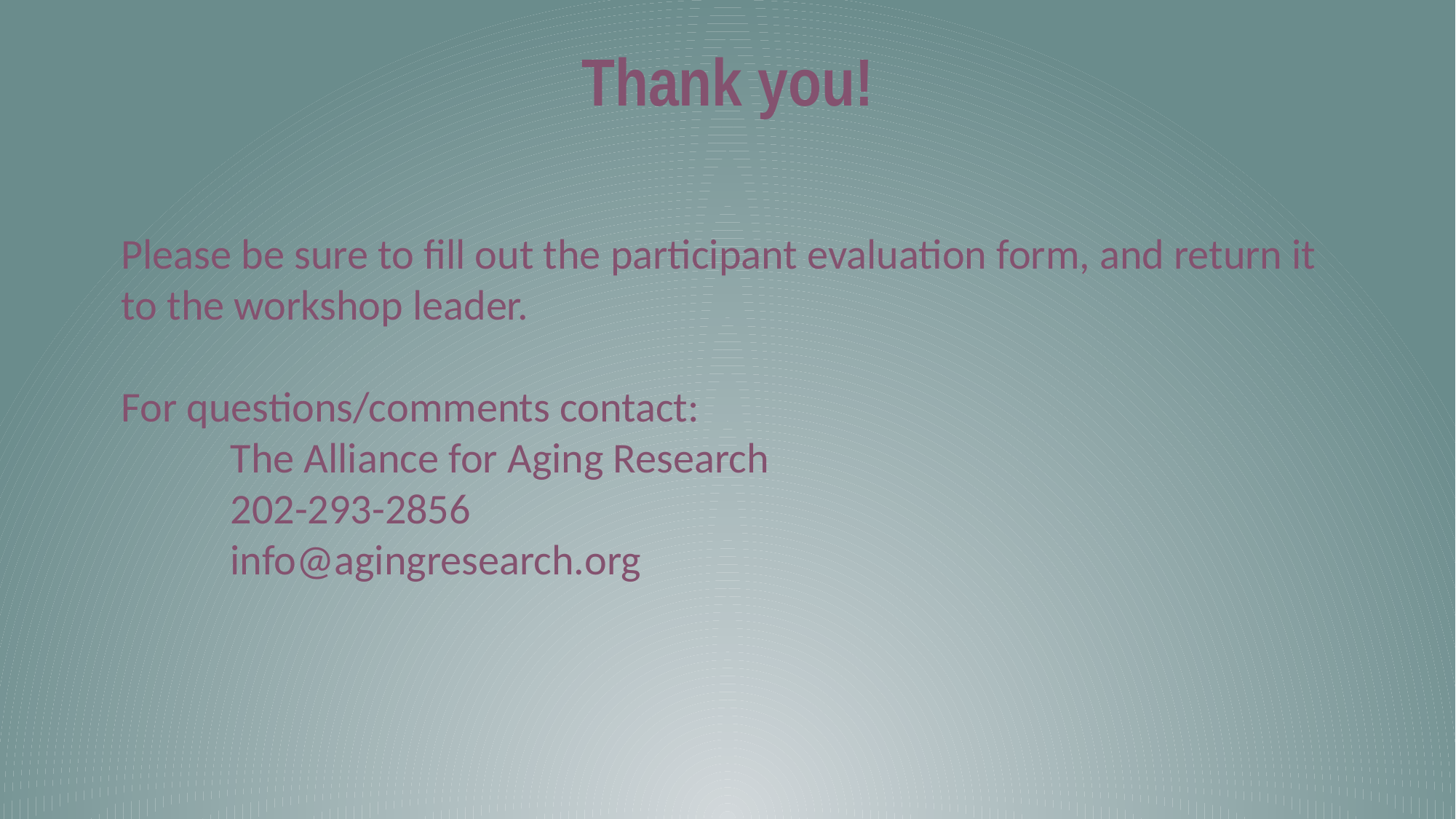

# Thank you!
Please be sure to fill out the participant evaluation form, and return it to the workshop leader.

For questions/comments contact:
	The Alliance for Aging Research
	202-293-2856
	info@agingresearch.org